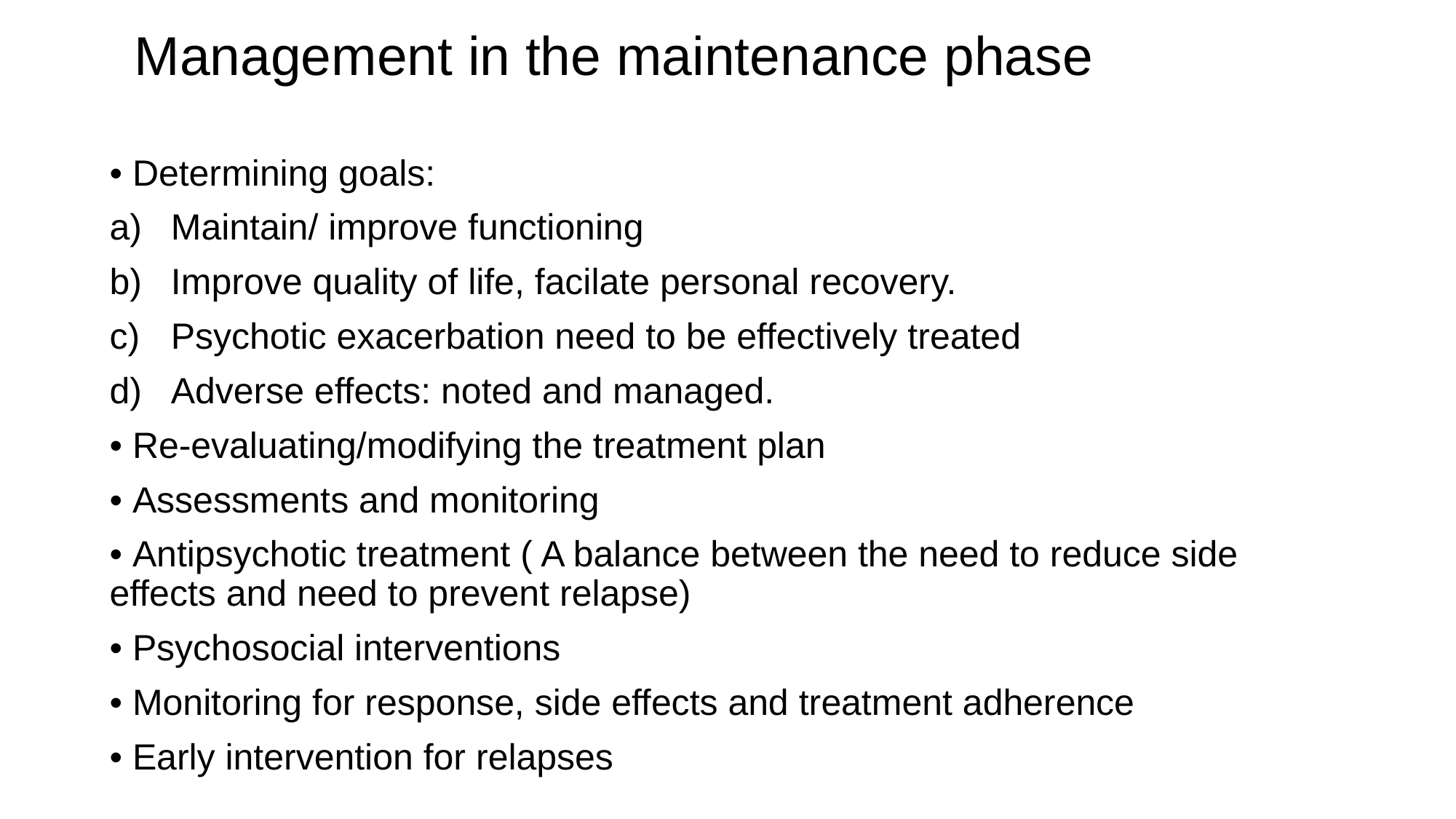

# Management in the maintenance phase
• Determining goals:
Maintain/ improve functioning
Improve quality of life, facilate personal recovery.
Psychotic exacerbation need to be effectively treated
Adverse effects: noted and managed.
• Re‑evaluating/modifying the treatment plan
• Assessments and monitoring
• Antipsychotic treatment ( A balance between the need to reduce side effects and need to prevent relapse)
• Psychosocial interventions
• Monitoring for response, side effects and treatment adherence
• Early intervention for relapses